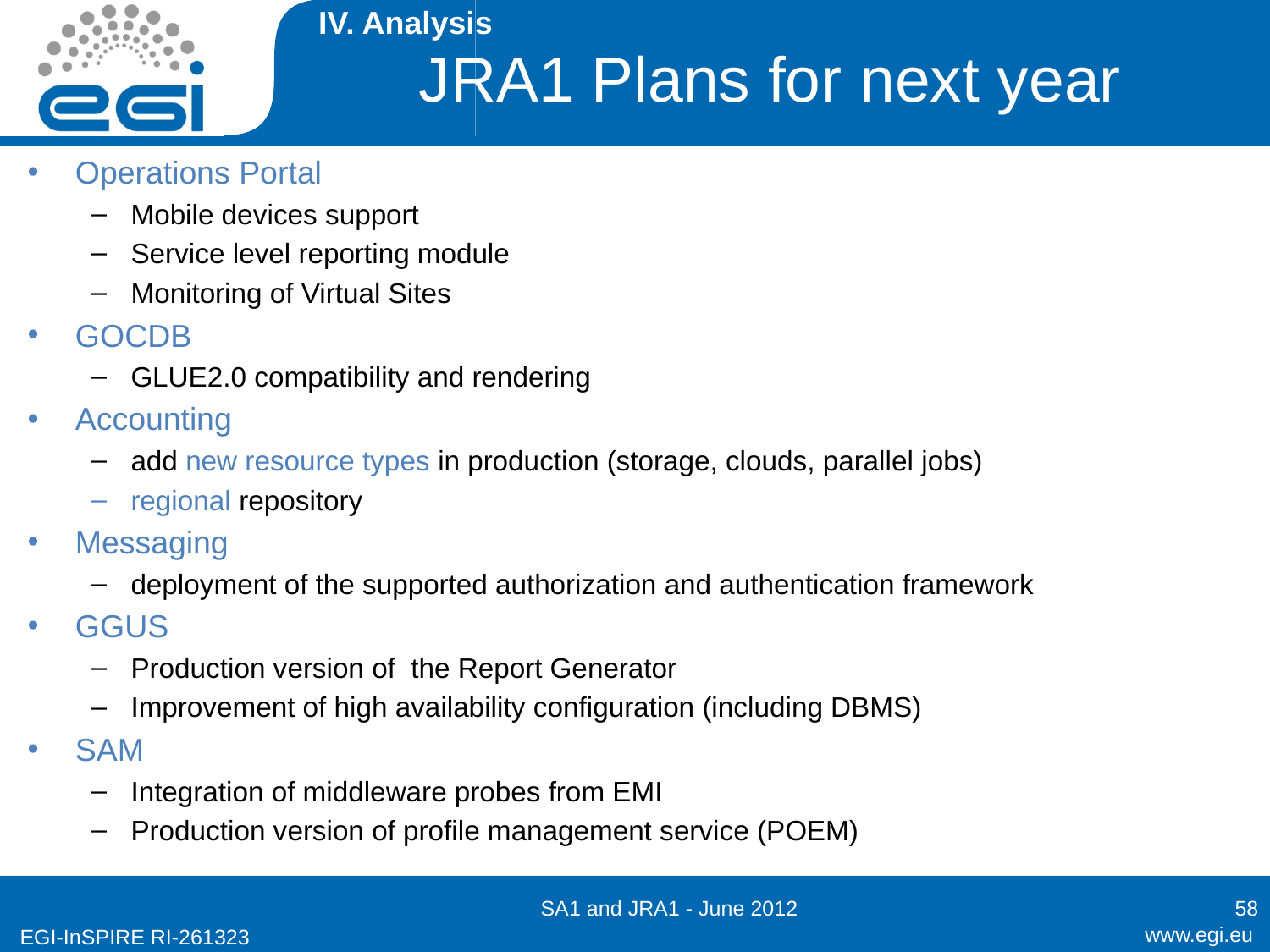

IV. Analysis
# JRA1 Plans for next year
Operations Portal
Mobile devices support
Service level reporting module
Monitoring of Virtual Sites
GOCDB
GLUE2.0 compatibility and rendering
Accounting
add new resource types in production (storage, clouds, parallel jobs)
regional repository
Messaging
deployment of the supported authorization and authentication framework
GGUS
Production version of  the Report Generator
Improvement of high availability configuration (including DBMS)
SAM
Integration of middleware probes from EMI
Production version of profile management service (POEM)
SA1 and JRA1 - June 2012
58